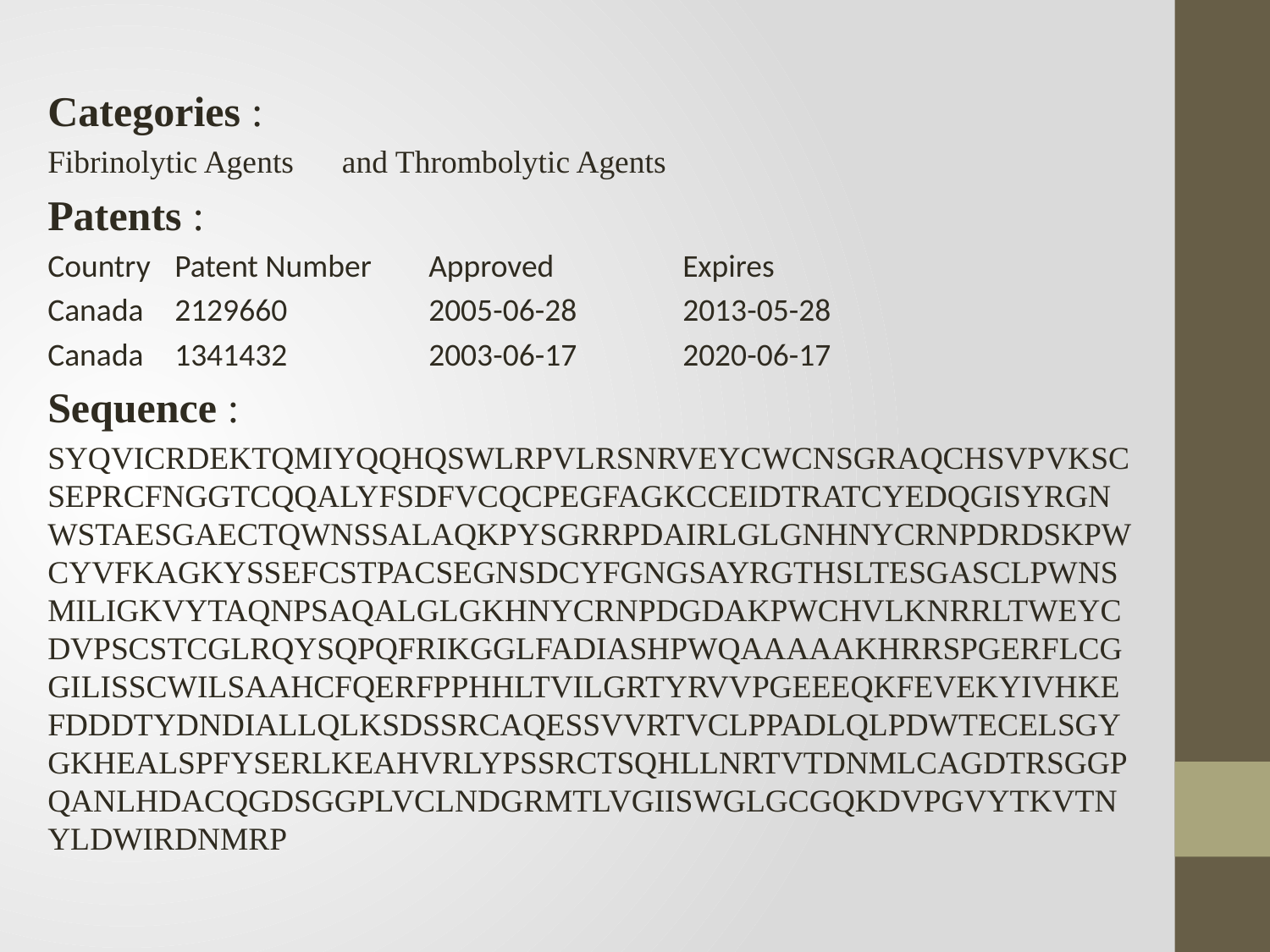

Categories :
Fibrinolytic Agents      and Thrombolytic Agents
Patents :
Country	Patent Number	Approved		Expires
Canada	2129660		2005-06-28	2013-05-28
Canada	1341432		2003-06-17	2020-06-17
Sequence :
SYQVICRDEKTQMIYQQHQSWLRPVLRSNRVEYCWCNSGRAQCHSVPVKSCSEPRCFNGGTCQQALYFSDFVCQCPEGFAGKCCEIDTRATCYEDQGISYRGNWSTAESGAECTQWNSSALAQKPYSGRRPDAIRLGLGNHNYCRNPDRDSKPWCYVFKAGKYSSEFCSTPACSEGNSDCYFGNGSAYRGTHSLTESGASCLPWNSMILIGKVYTAQNPSAQALGLGKHNYCRNPDGDAKPWCHVLKNRRLTWEYCDVPSCSTCGLRQYSQPQFRIKGGLFADIASHPWQAAAAAKHRRSPGERFLCGGILISSCWILSAAHCFQERFPPHHLTVILGRTYRVVPGEEEQKFEVEKYIVHKEFDDDTYDNDIALLQLKSDSSRCAQESSVVRTVCLPPADLQLPDWTECELSGYGKHEALSPFYSERLKEAHVRLYPSSRCTSQHLLNRTVTDNMLCAGDTRSGGPQANLHDACQGDSGGPLVCLNDGRMTLVGIISWGLGCGQKDVPGVYTKVTNYLDWIRDNMRP